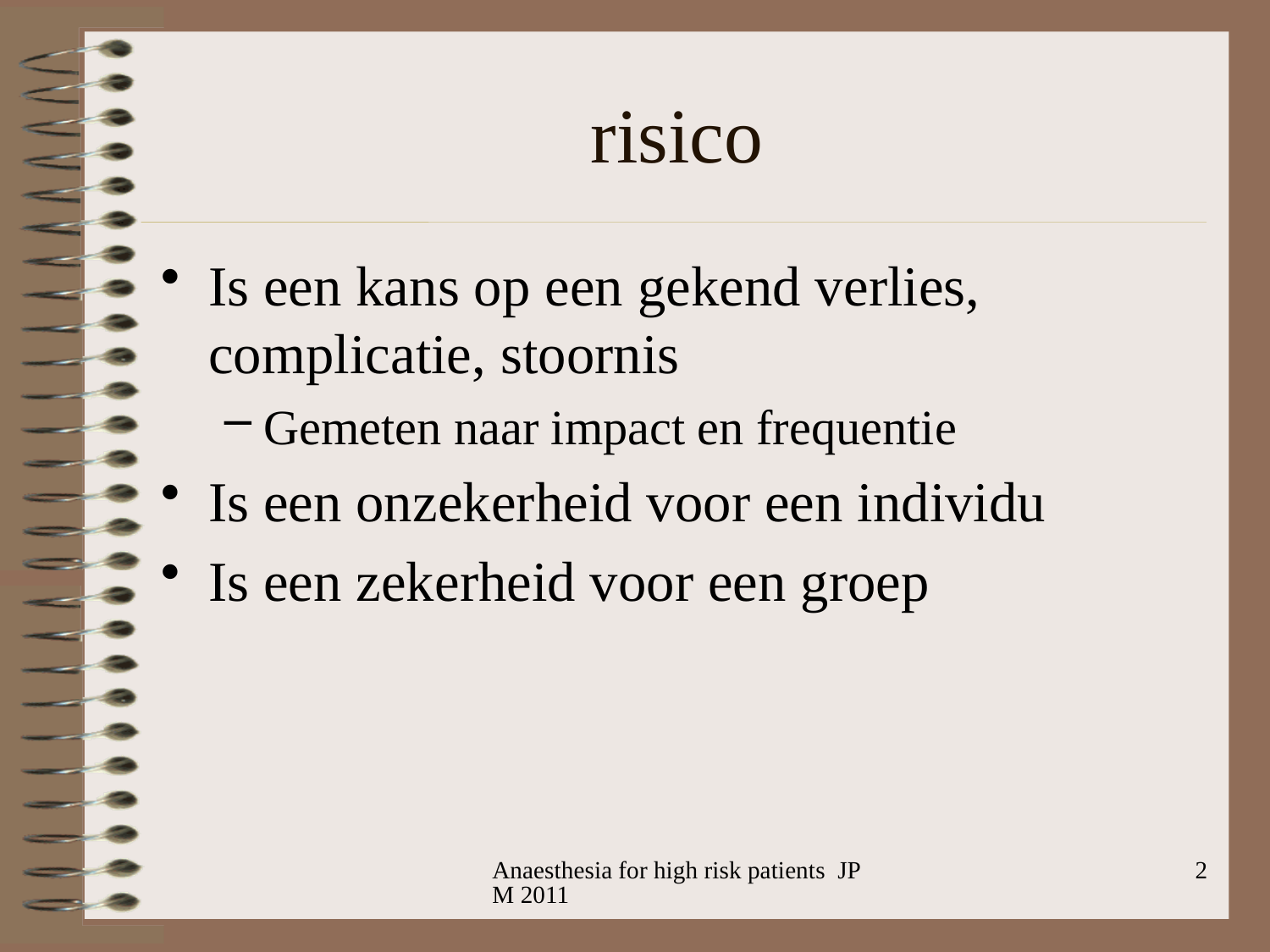

# risico
Is een kans op een gekend verlies, complicatie, stoornis
Gemeten naar impact en frequentie
Is een onzekerheid voor een individu
Is een zekerheid voor een groep
Anaesthesia for high risk patients  JPM 2011
2